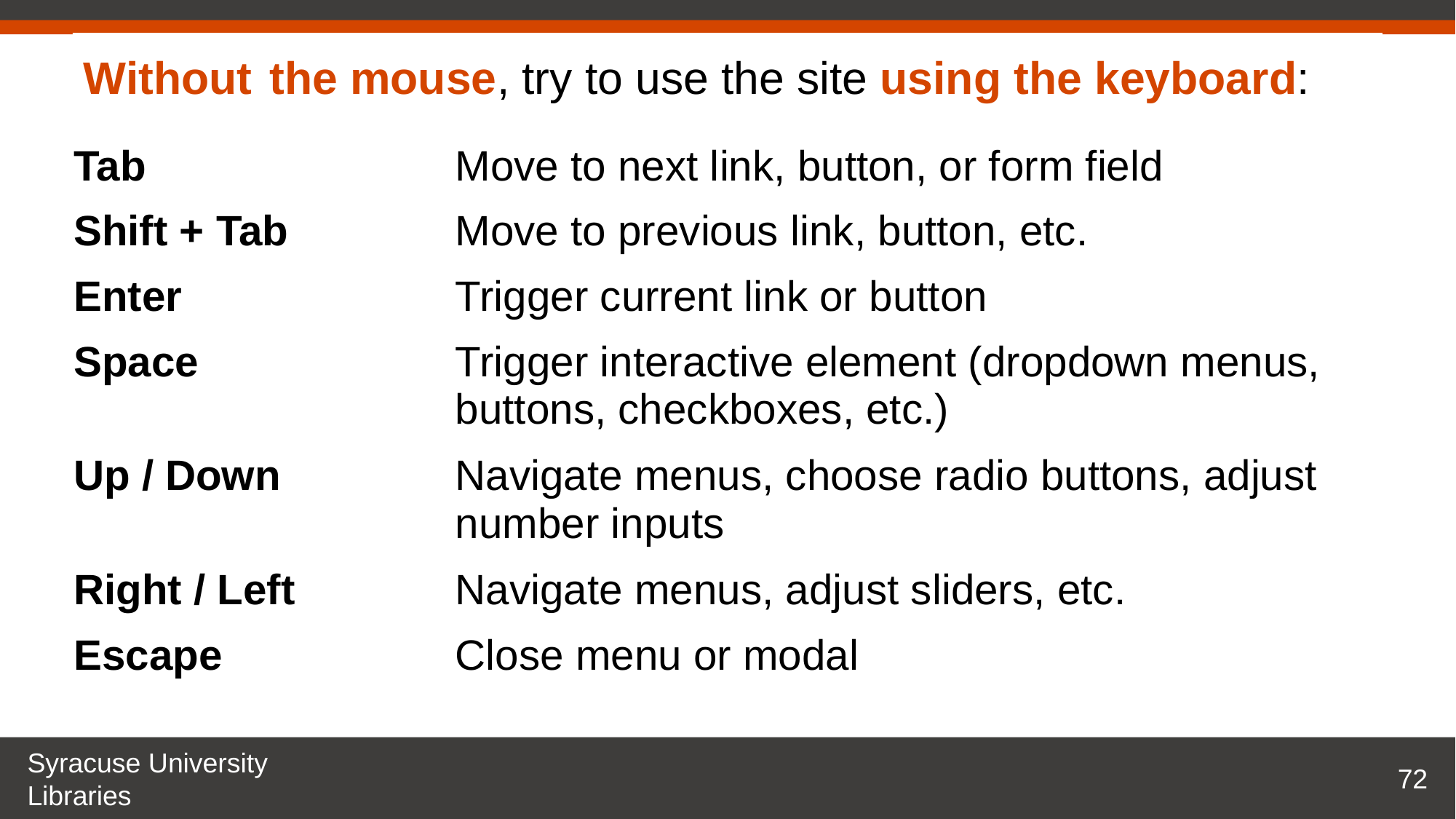

# How to test keyboard accessibility
Without the mouse, try to use the site using the keyboard:
| Keyboard Key | What It Does |
| --- | --- |
| Tab | Move to next link, button, or form field |
| Shift + Tab | Move to previous link, button, etc. |
| Enter | Trigger current link or button |
| Space | Trigger interactive element (dropdown menus, buttons, checkboxes, etc.) |
| Up / Down | Navigate menus, choose radio buttons, adjust number inputs |
| Right / Left | Navigate menus, adjust sliders, etc. |
| Escape | Close menu or modal |
72